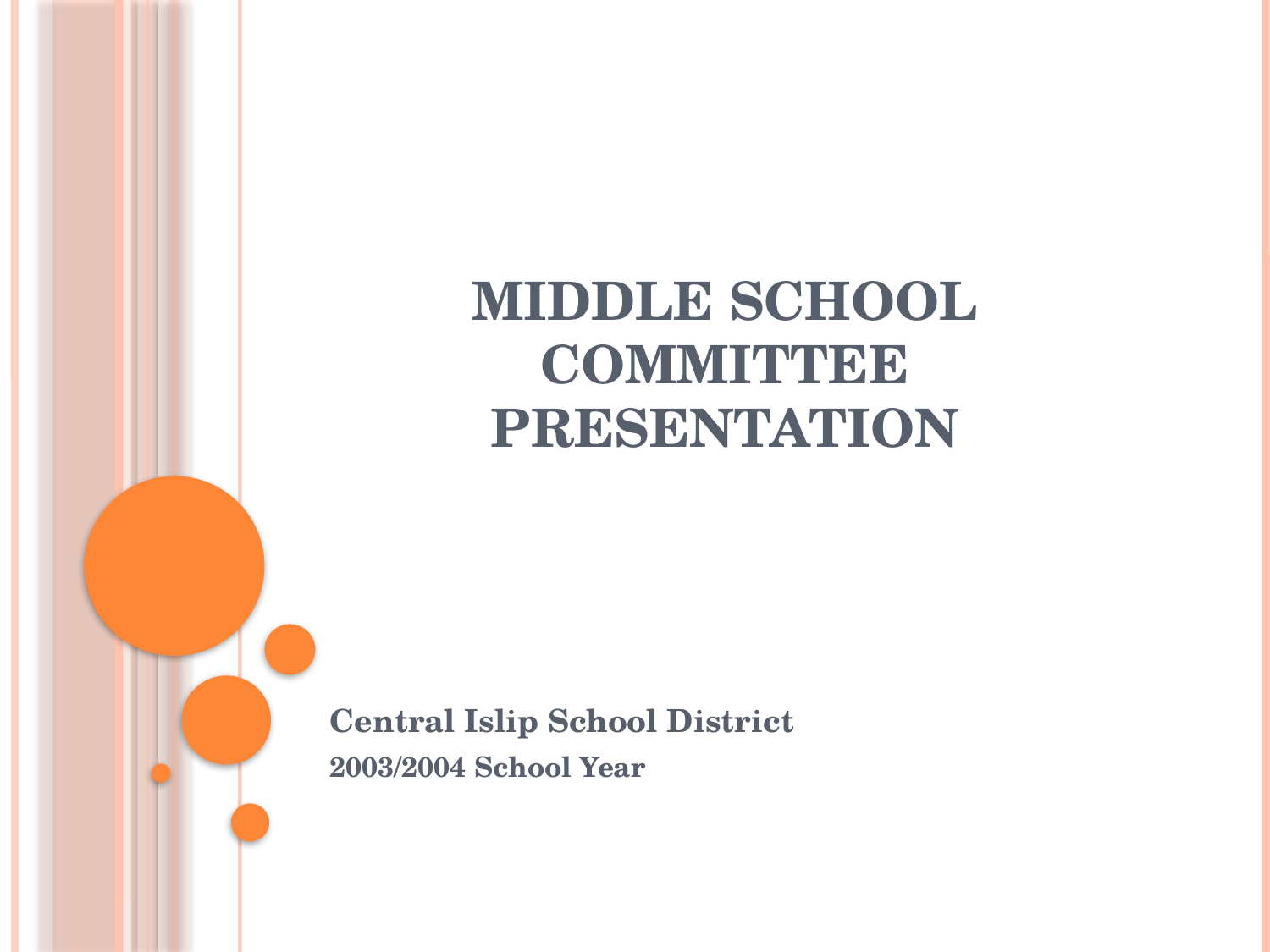

# Middle school committee presentation
Central Islip School District
2003/2004 School Year